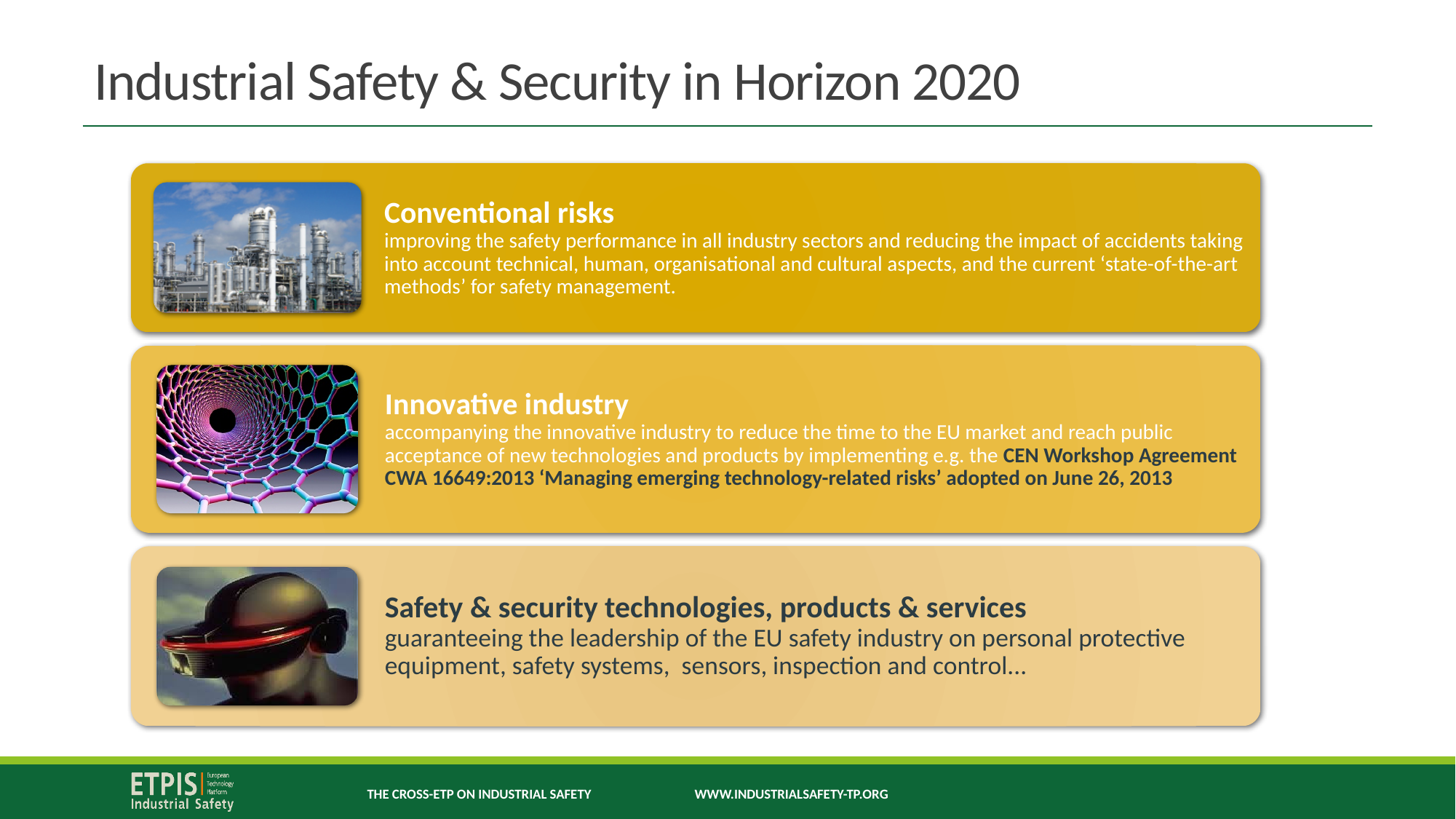

# Industrial Safety & Security in Horizon 2020
Conventional risks
improving the safety performance in all industry sectors and reducing the impact of accidents taking into account technical, human, organisational and cultural aspects, and the current ‘state-of-the-art methods’ for safety management.
Innovative industry
accompanying the innovative industry to reduce the time to the EU market and reach public acceptance of new technologies and products by implementing e.g. the CEN Workshop Agreement CWA 16649:2013 ‘Managing emerging technology-related risks’ adopted on June 26, 2013
Safety & security technologies, products & services
guaranteeing the leadership of the EU safety industry on personal protective equipment, safety systems,  sensors, inspection and control...
The cross-etp on industrial safety	www.industrialsafety-tp.org